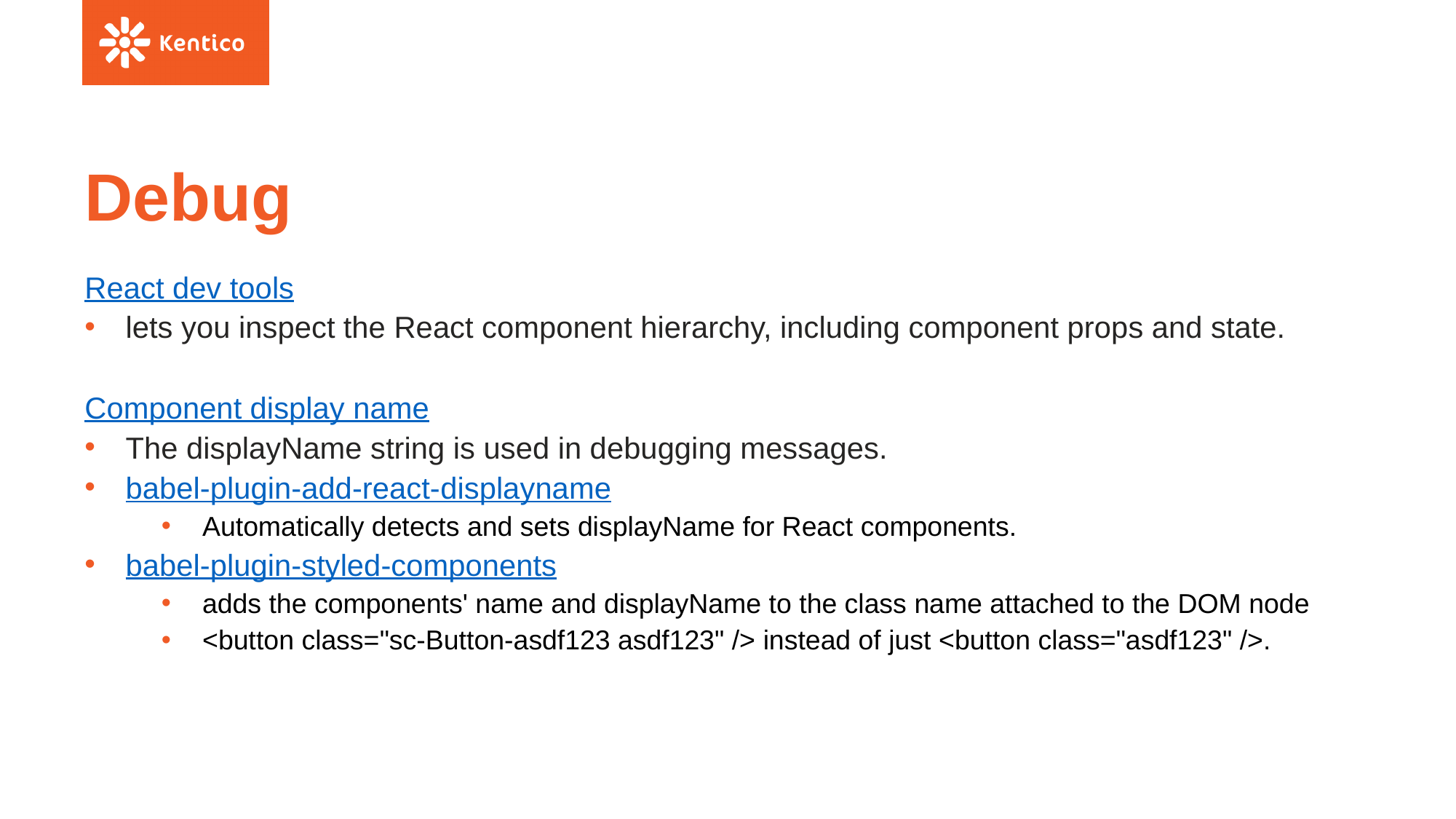

# Debug
React dev tools
lets you inspect the React component hierarchy, including component props and state.

Component display name
The displayName string is used in debugging messages.
babel-plugin-add-react-displayname
Automatically detects and sets displayName for React components.
babel-plugin-styled-components
adds the components' name and displayName to the class name attached to the DOM node
<button class="sc-Button-asdf123 asdf123" /> instead of just <button class="asdf123" />.